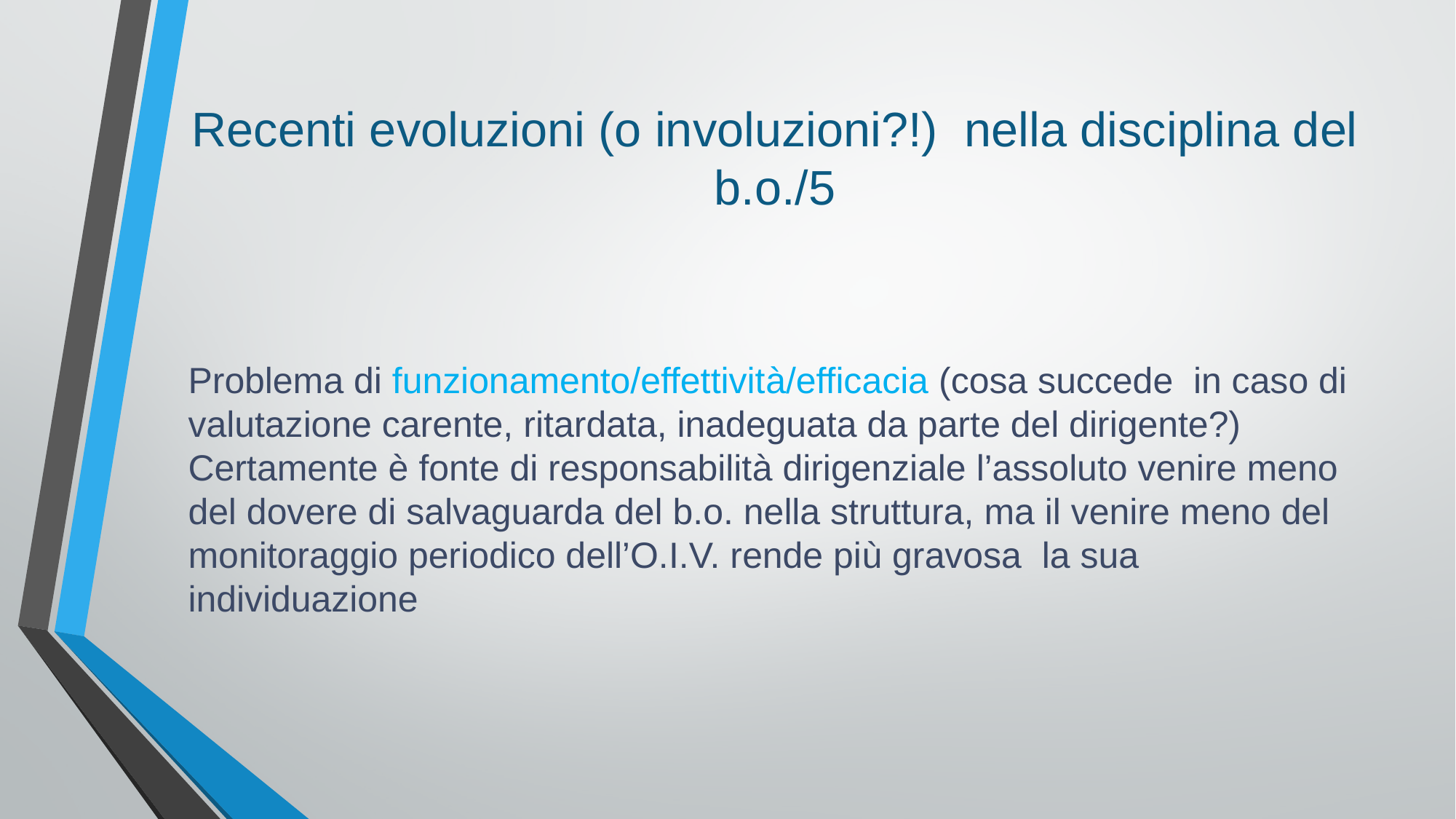

# Recenti evoluzioni (o involuzioni?!)  nella disciplina del b.o./5
Problema di funzionamento/effettività/efficacia (cosa succede  in caso di valutazione carente, ritardata, inadeguata da parte del dirigente?) Certamente è fonte di responsabilità dirigenziale l’assoluto venire meno del dovere di salvaguarda del b.o. nella struttura, ma il venire meno del monitoraggio periodico dell’O.I.V. rende più gravosa  la sua individuazione